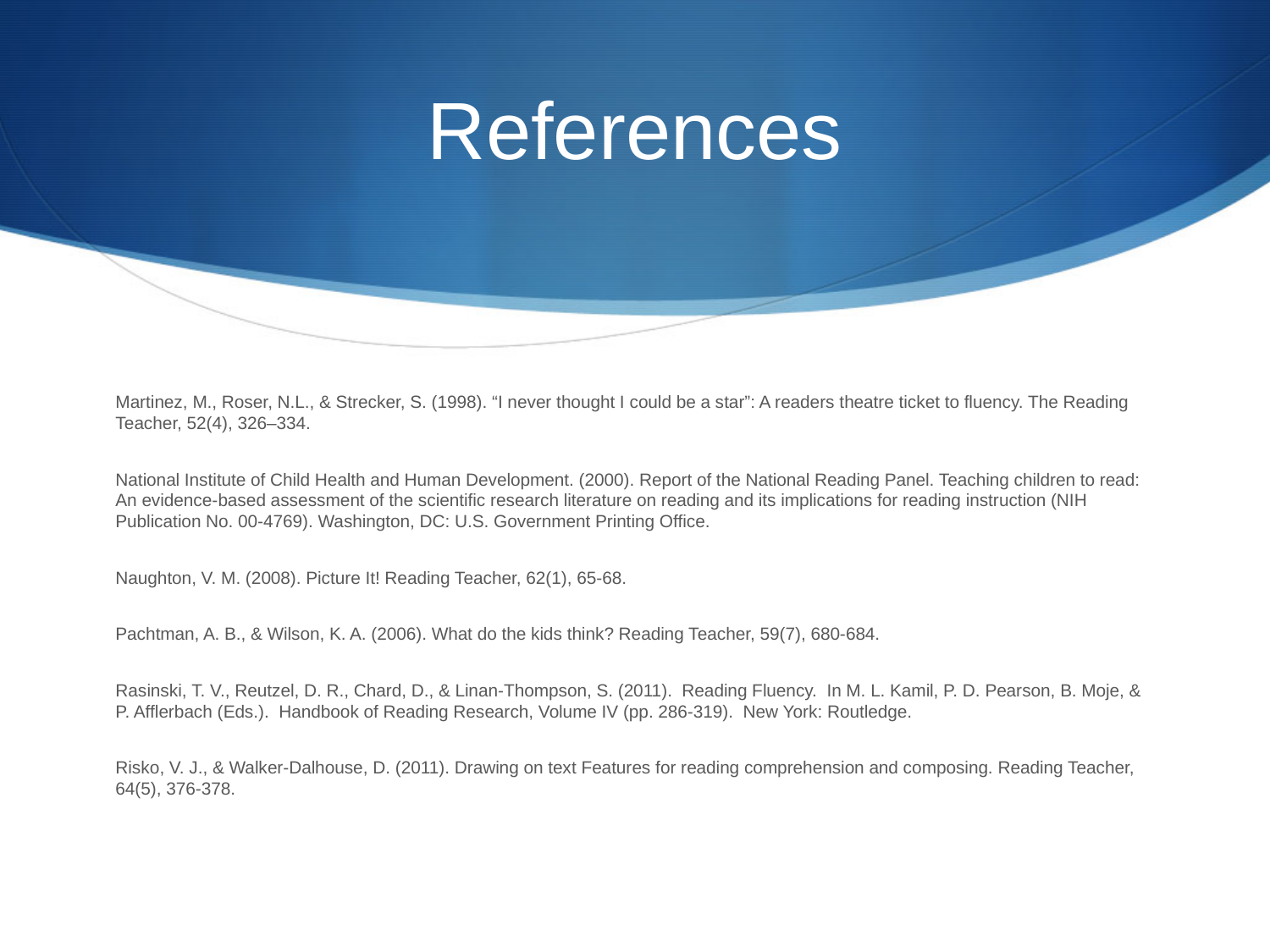

# References
Martinez, M., Roser, N.L., & Strecker, S. (1998). “I never thought I could be a star”: A readers theatre ticket to fluency. The Reading Teacher, 52(4), 326–334.
National Institute of Child Health and Human Development. (2000). Report of the National Reading Panel. Teaching children to read: An evidence-based assessment of the scientific research literature on reading and its implications for reading instruction (NIH Publication No. 00-4769). Washington, DC: U.S. Government Printing Office.
Naughton, V. M. (2008). Picture It! Reading Teacher, 62(1), 65-68.
Pachtman, A. B., & Wilson, K. A. (2006). What do the kids think? Reading Teacher, 59(7), 680-684.
Rasinski, T. V., Reutzel, D. R., Chard, D., & Linan-Thompson, S. (2011).  Reading Fluency.  In M. L. Kamil, P. D. Pearson, B. Moje, & P. Afflerbach (Eds.).  Handbook of Reading Research, Volume IV (pp. 286-319).  New York: Routledge.
Risko, V. J., & Walker-Dalhouse, D. (2011). Drawing on text Features for reading comprehension and composing. Reading Teacher, 64(5), 376-378.